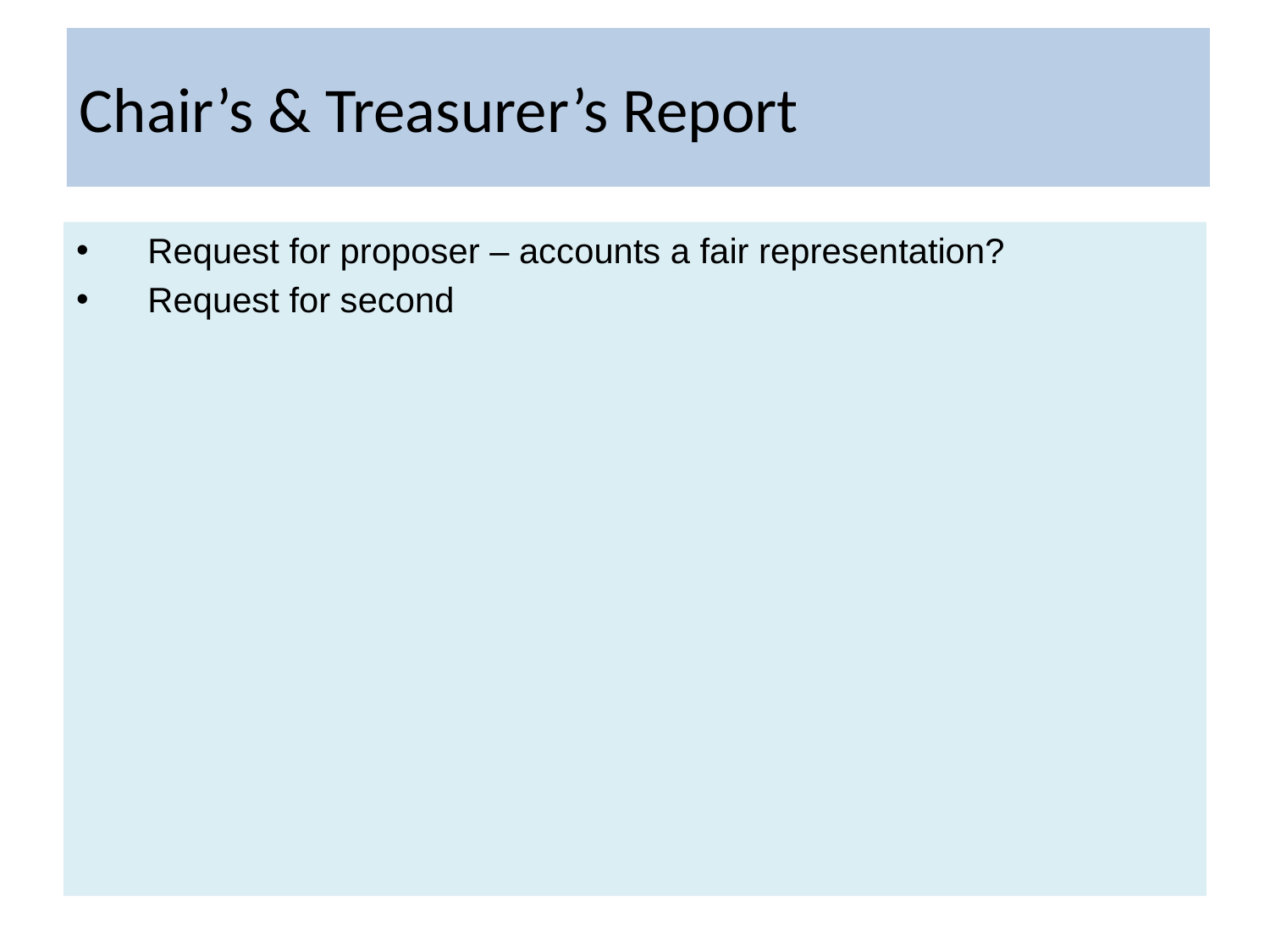

# Chair’s & Treasurer’s Report
Request for proposer – accounts a fair representation?
Request for second